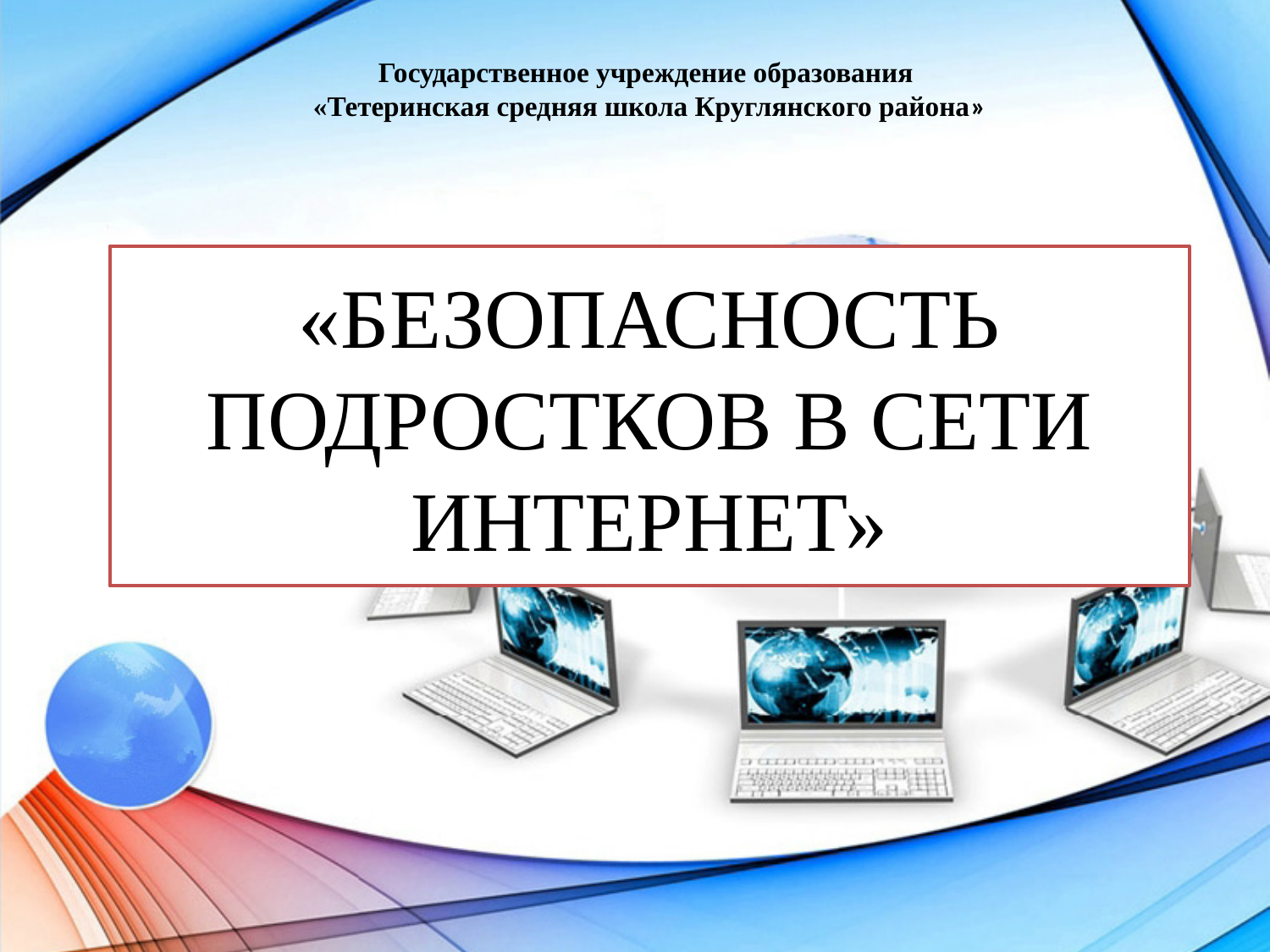

Государственное учреждение образования
«Тетеринская средняя школа Круглянского района»
# «БЕЗОПАСНОСТЬ ПОДРОСТКОВ В СЕТИ ИНТЕРНЕТ»